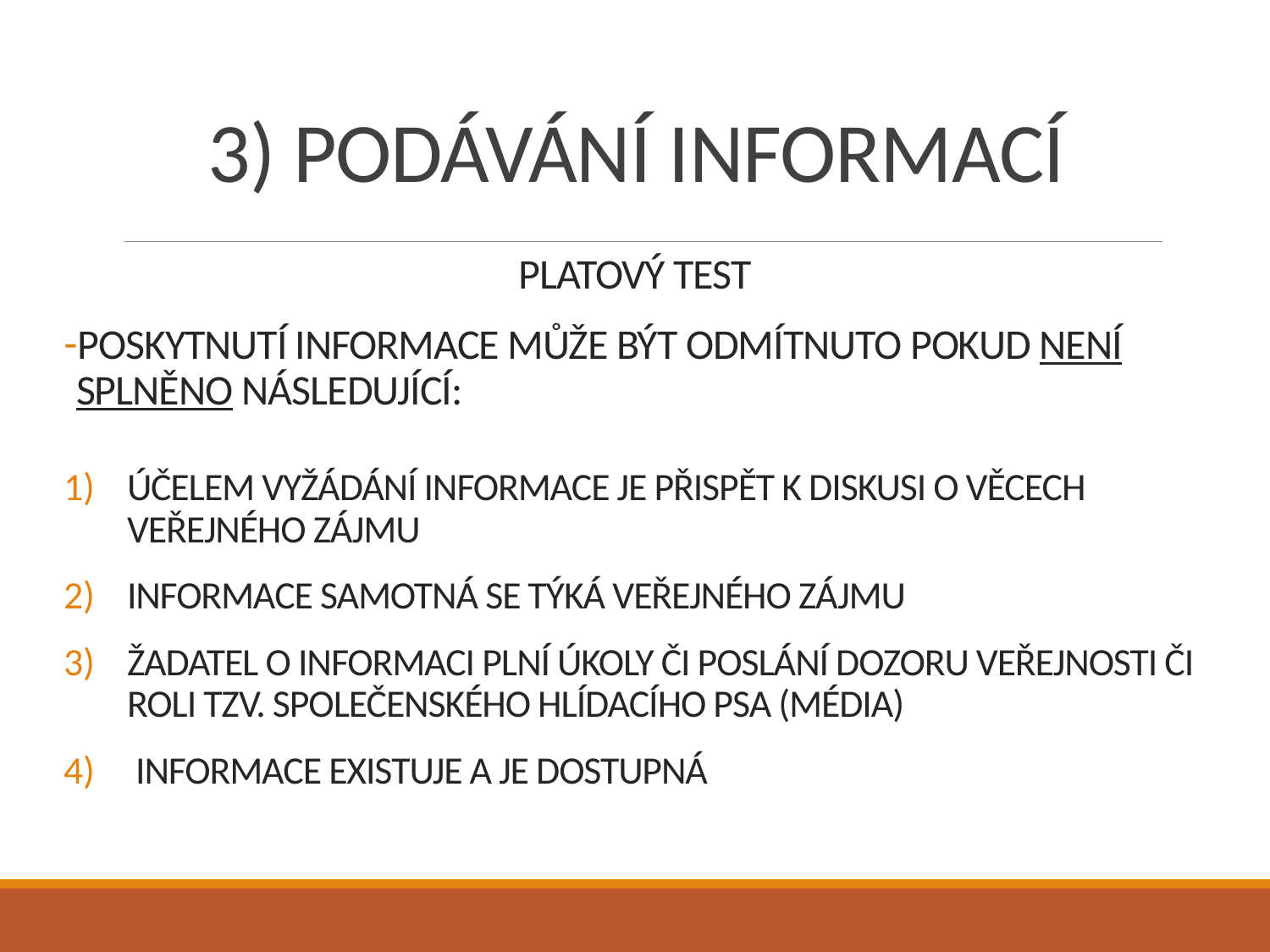

# 3) Podávání informací
Platový test
Poskytnutí informace může být odmítnuto pokud není splněno následující:

Účelem vyžádání informace je přispět k diskusi o věcech veřejného zájmu
Informace samotná se týká veřejného zájmu
Žadatel o informaci plní úkoly či poslání dozoru veřejnosti či roli tzv. společenského hlídacího psa (média)
 INFORMACE EXISTUJE A JE DOSTUPNÁ